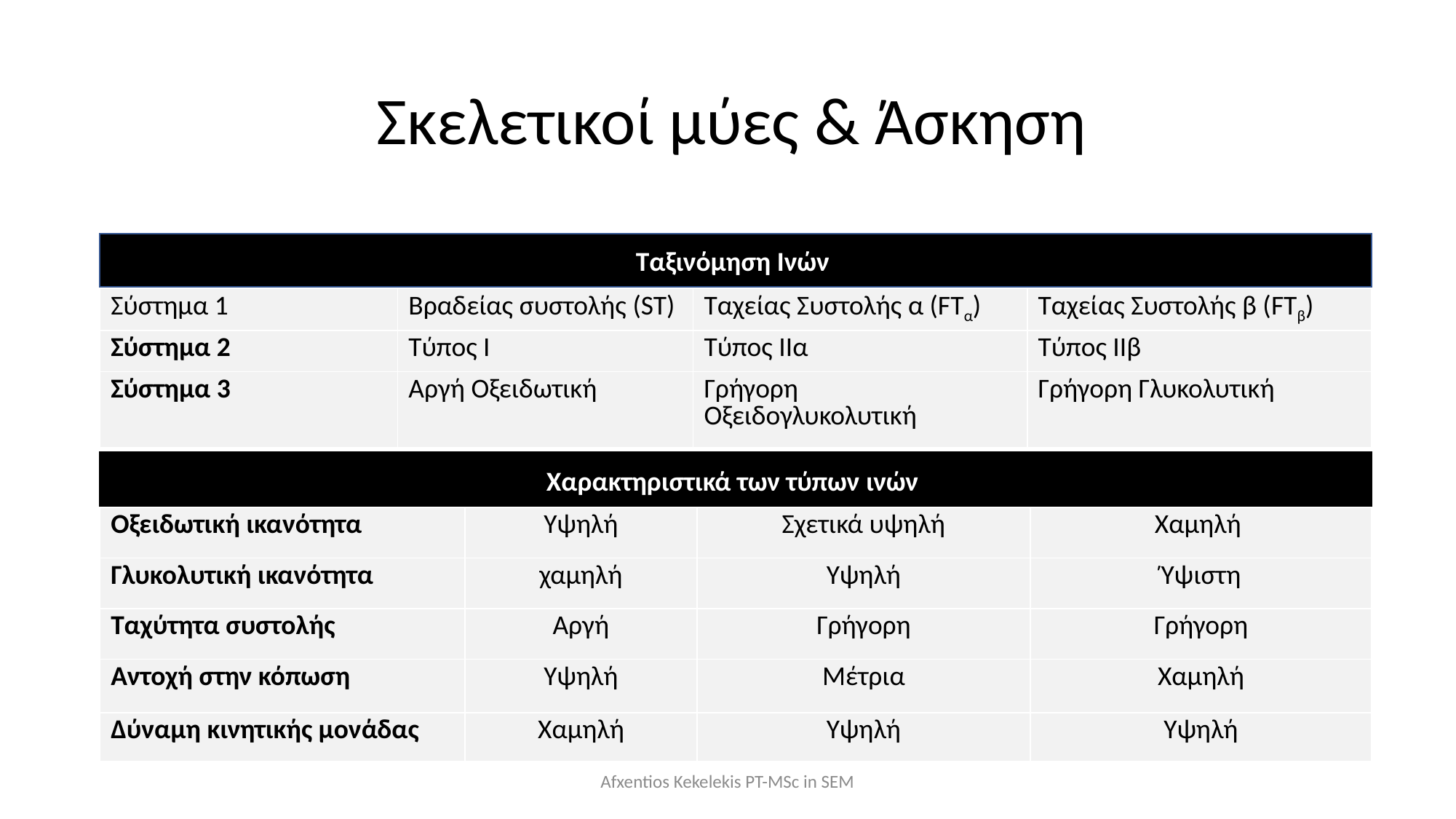

# Σκελετικοί μύες & Άσκηση
Ταξινόμηση Ινών
| Σύστημα 1 | Βραδείας συστολής (ST) | Ταχείας Συστολής α (FΤα) | Ταχείας Συστολής β (FTβ) |
| --- | --- | --- | --- |
| Σύστημα 2 | Τύπος Ι | Τύπος ΙΙα | Τύπος ΙΙβ |
| Σύστημα 3 | Αργή Οξειδωτική | Γρήγορη Οξειδογλυκολυτική | Γρήγορη Γλυκολυτική |
Χαρακτηριστικά των τύπων ινών
| Οξειδωτική ικανότητα | Υψηλή | Σχετικά υψηλή | Χαμηλή |
| --- | --- | --- | --- |
| Γλυκολυτική ικανότητα | χαμηλή | Υψηλή | Ύψιστη |
| Ταχύτητα συστολής | Αργή | Γρήγορη | Γρήγορη |
| Αντοχή στην κόπωση | Υψηλή | Μέτρια | Χαμηλή |
| Δύναμη κινητικής μονάδας | Χαμηλή | Υψηλή | Υψηλή |
Afxentios Kekelekis PT-MSc in SEM